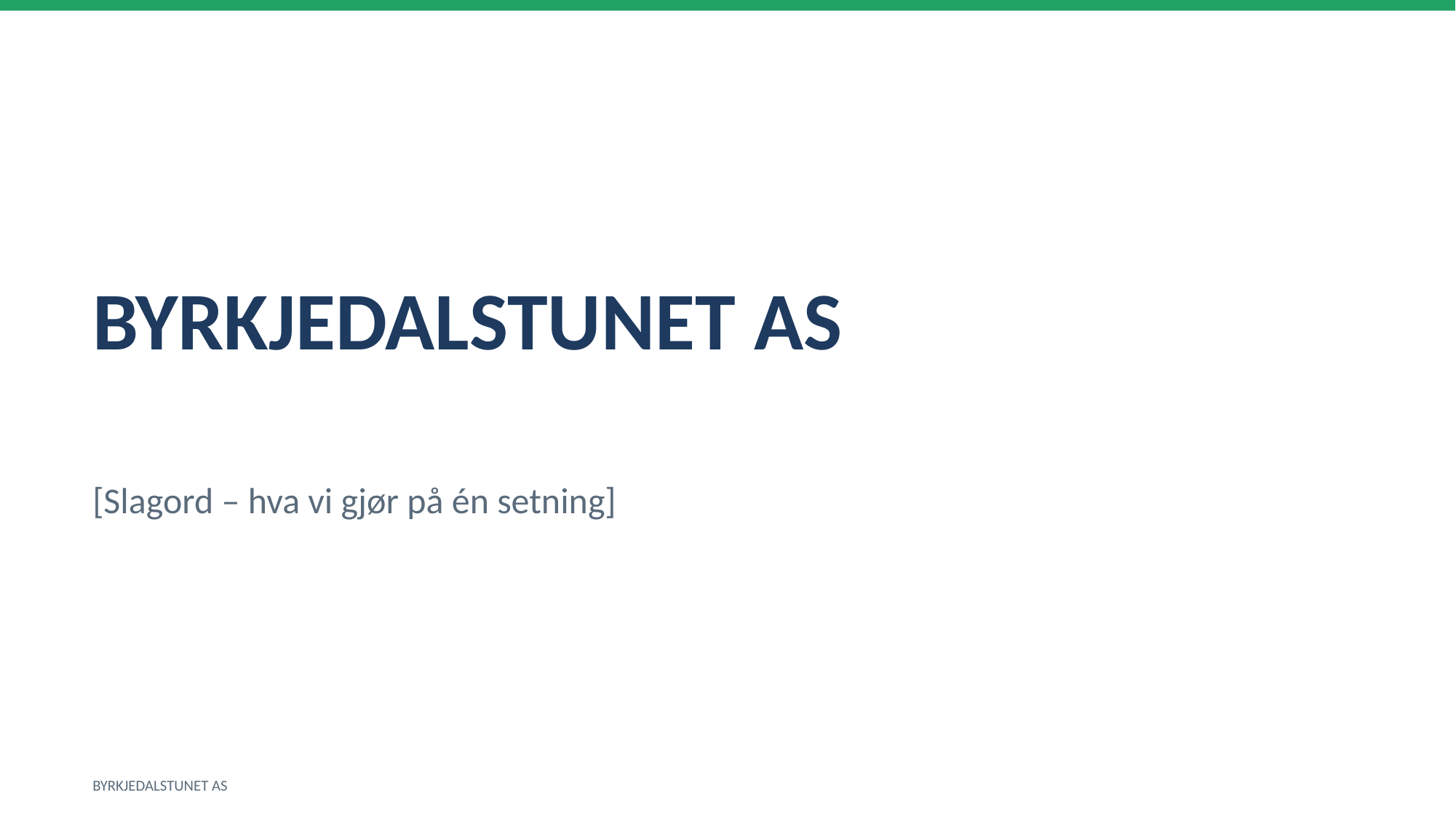

BYRKJEDALSTUNET AS
[Slagord – hva vi gjør på én setning]
BYRKJEDALSTUNET AS